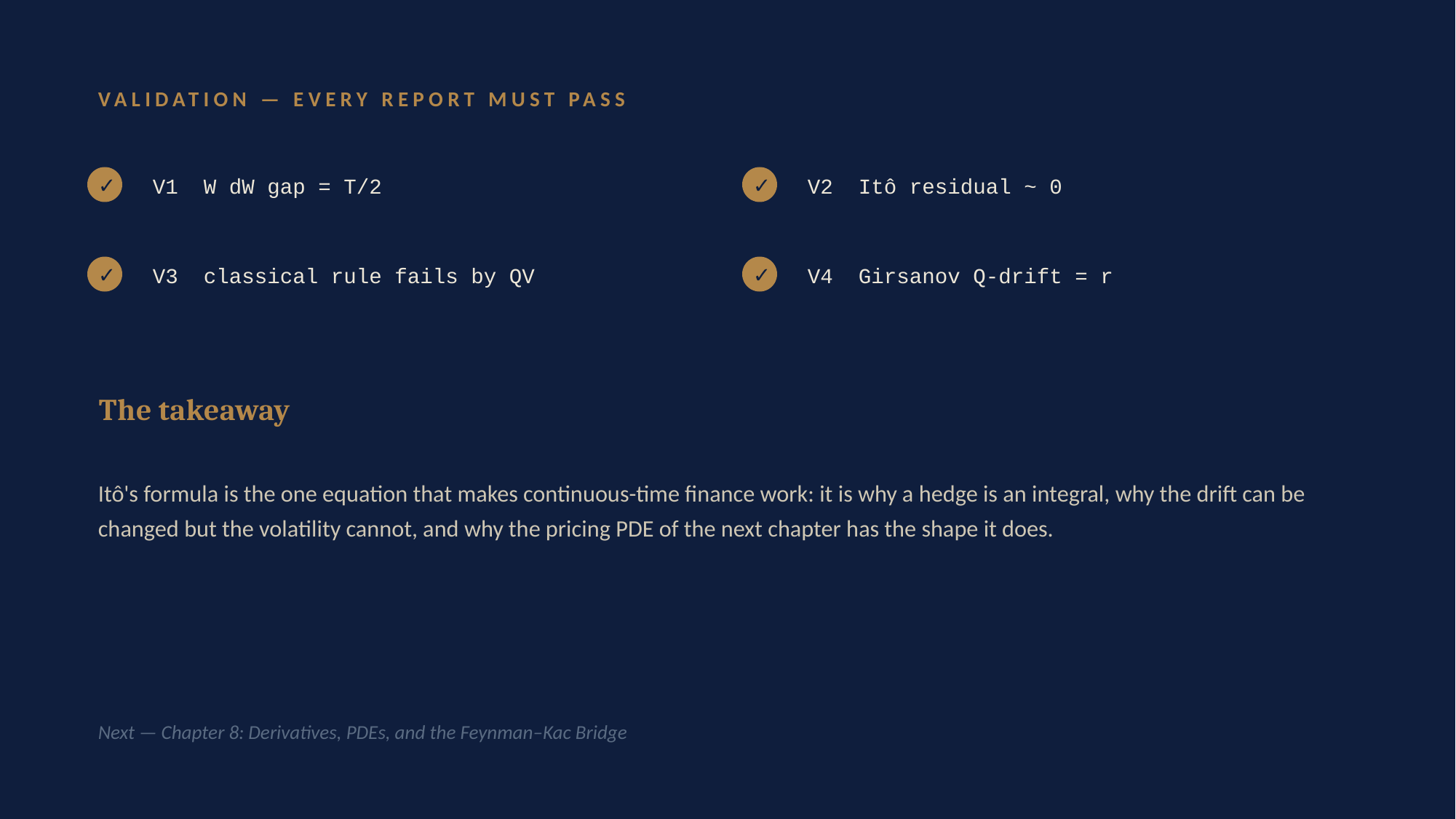

VALIDATION — EVERY REPORT MUST PASS
V1  W dW gap = T/2
V2  Itô residual ~ 0

✓

✓
V3  classical rule fails by QV
V4  Girsanov Q-drift = r

✓

✓
The takeaway
Itô's formula is the one equation that makes continuous-time finance work: it is why a hedge is an integral, why the drift can be changed but the volatility cannot, and why the pricing PDE of the next chapter has the shape it does.
Next — Chapter 8: Derivatives, PDEs, and the Feynman–Kac Bridge